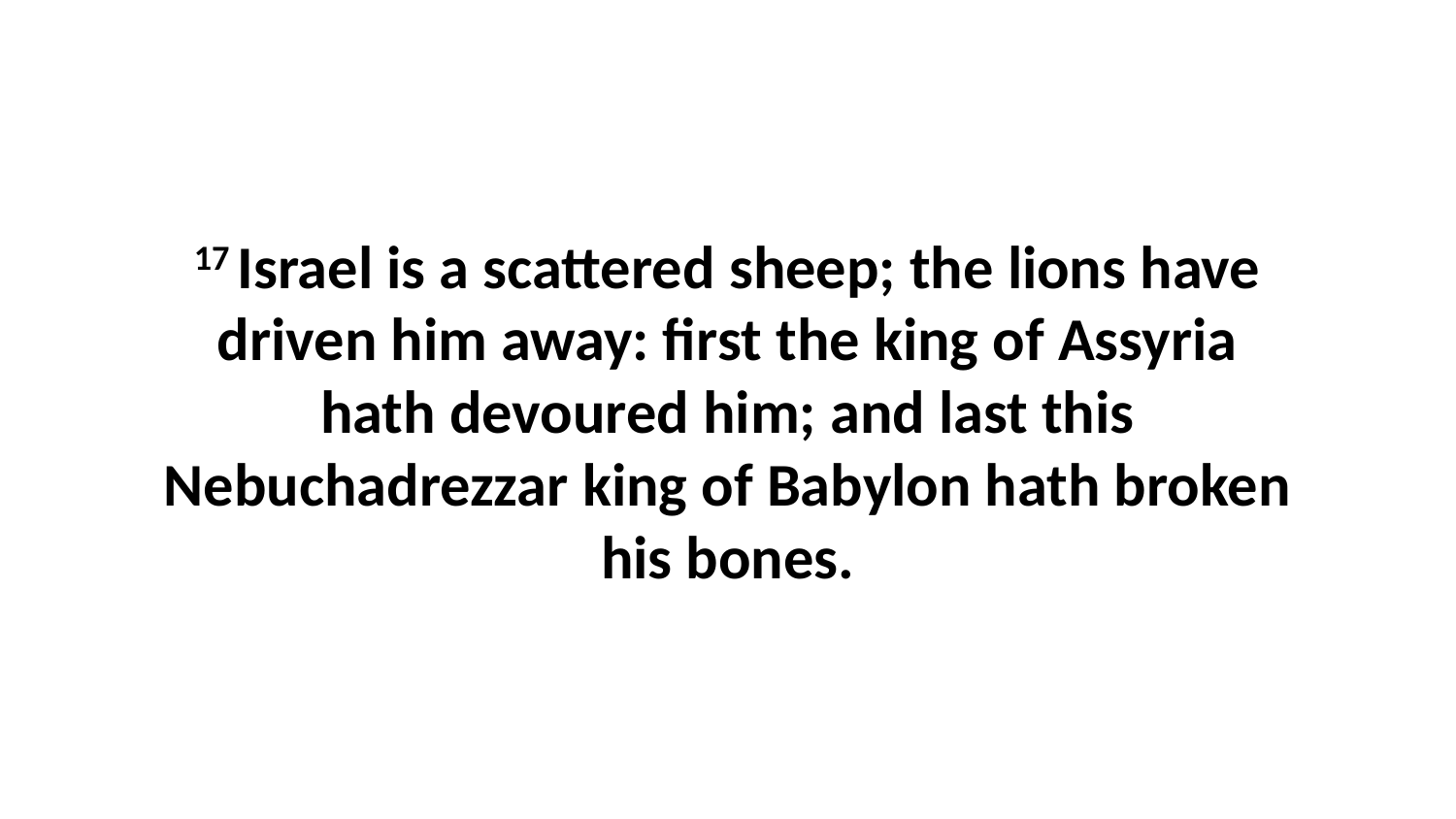

17 Israel is a scattered sheep; the lions have driven him away: first the king of Assyria hath devoured him; and last this Nebuchadrezzar king of Babylon hath broken his bones.